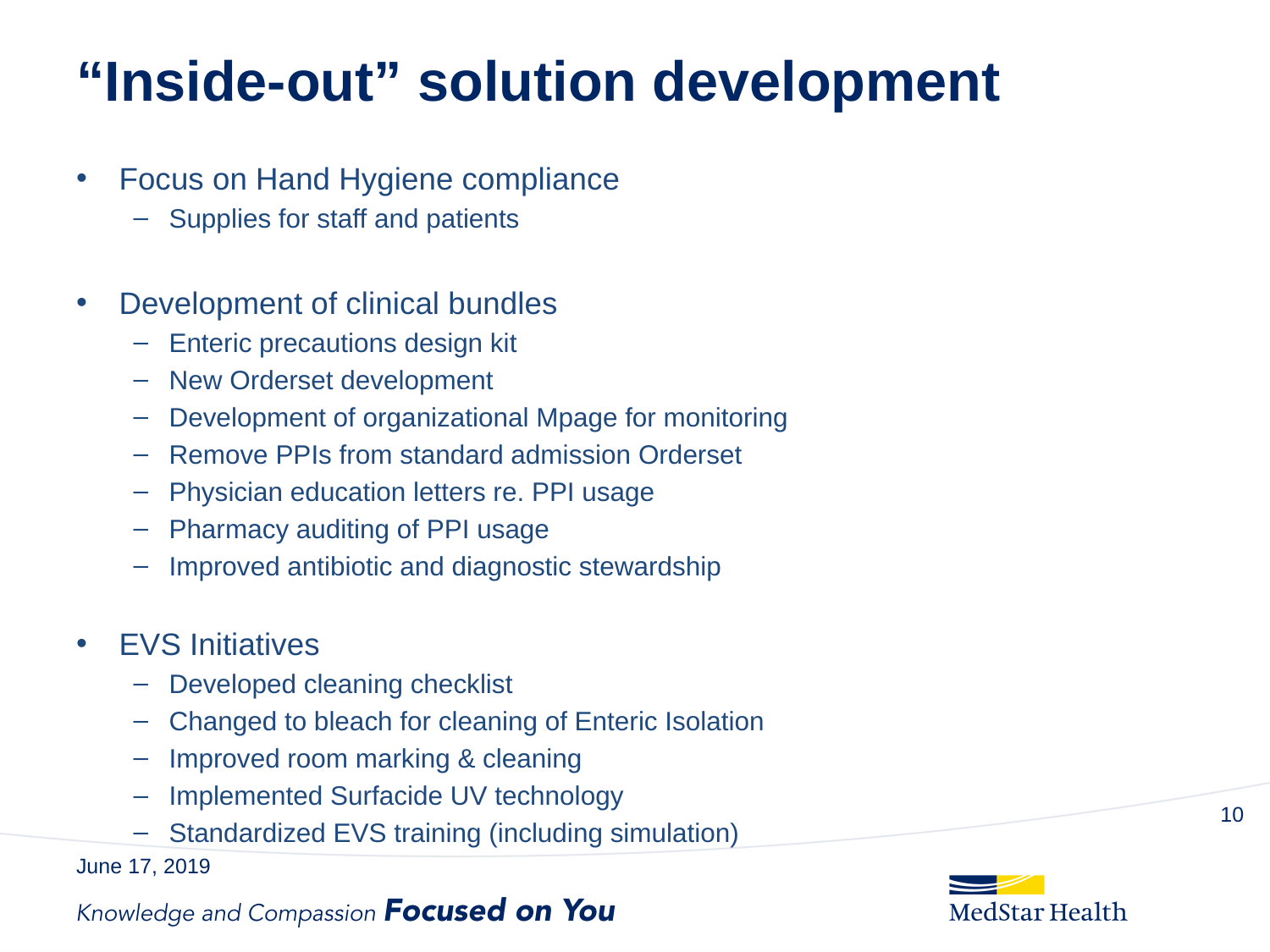

# “Inside-out” solution development
Focus on Hand Hygiene compliance
Supplies for staff and patients

Development of clinical bundles
Enteric precautions design kit
New Orderset development
Development of organizational Mpage for monitoring
Remove PPIs from standard admission Orderset
Physician education letters re. PPI usage
Pharmacy auditing of PPI usage
Improved antibiotic and diagnostic stewardship

EVS Initiatives
Developed cleaning checklist
Changed to bleach for cleaning of Enteric Isolation
Improved room marking & cleaning
Implemented Surfacide UV technology
Standardized EVS training (including simulation)

10
June 17, 2019